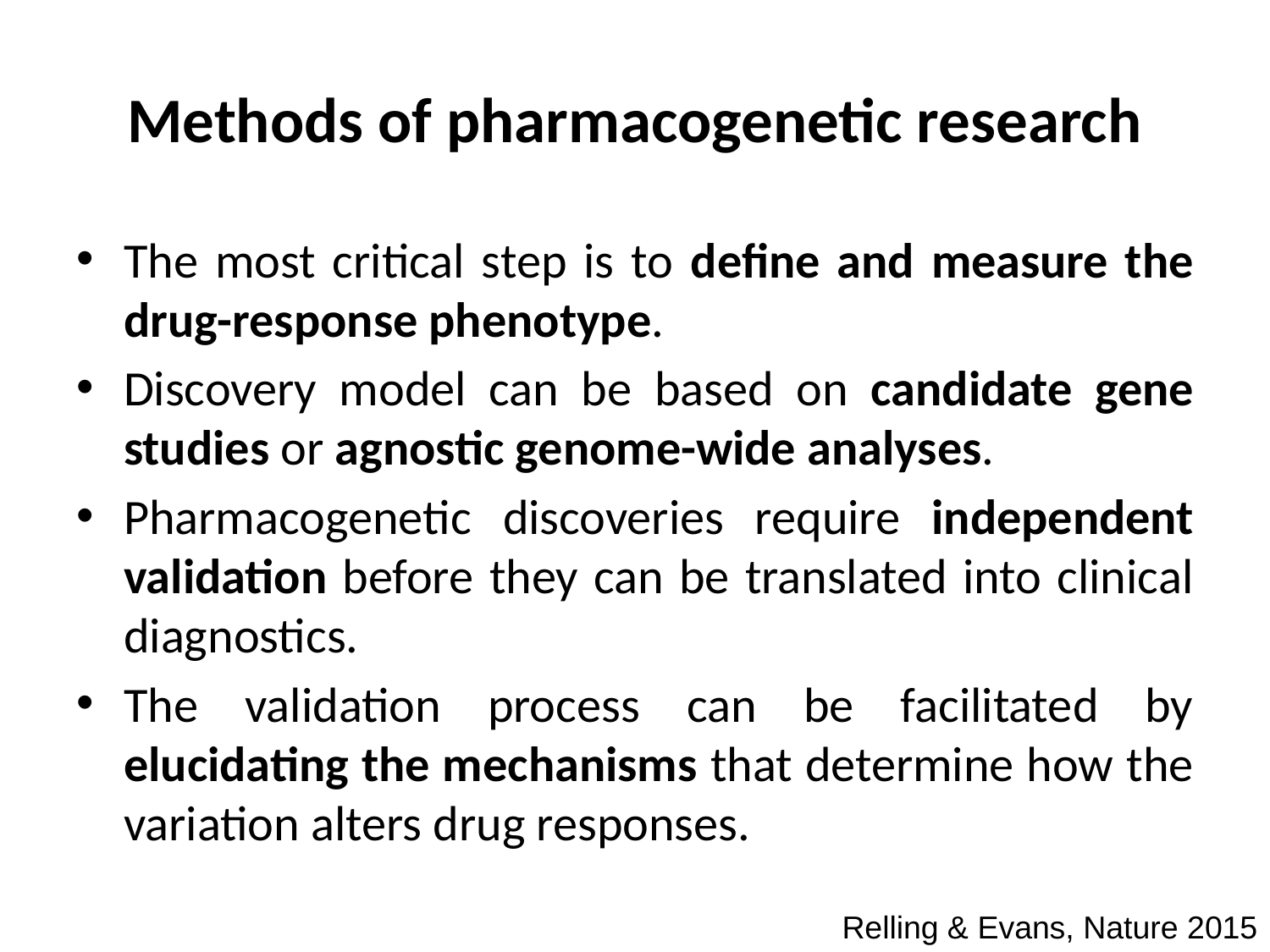

# Methods of pharmacogenetic research
The most critical step is to define and measure the drug-response phenotype.
Discovery model can be based on candidate gene studies or agnostic genome-wide analyses.
Pharmacogenetic discoveries require independent validation before they can be translated into clinical diagnostics.
The validation process can be facilitated by elucidating the mechanisms that determine how the variation alters drug responses.

Relling & Evans, Nature 2015